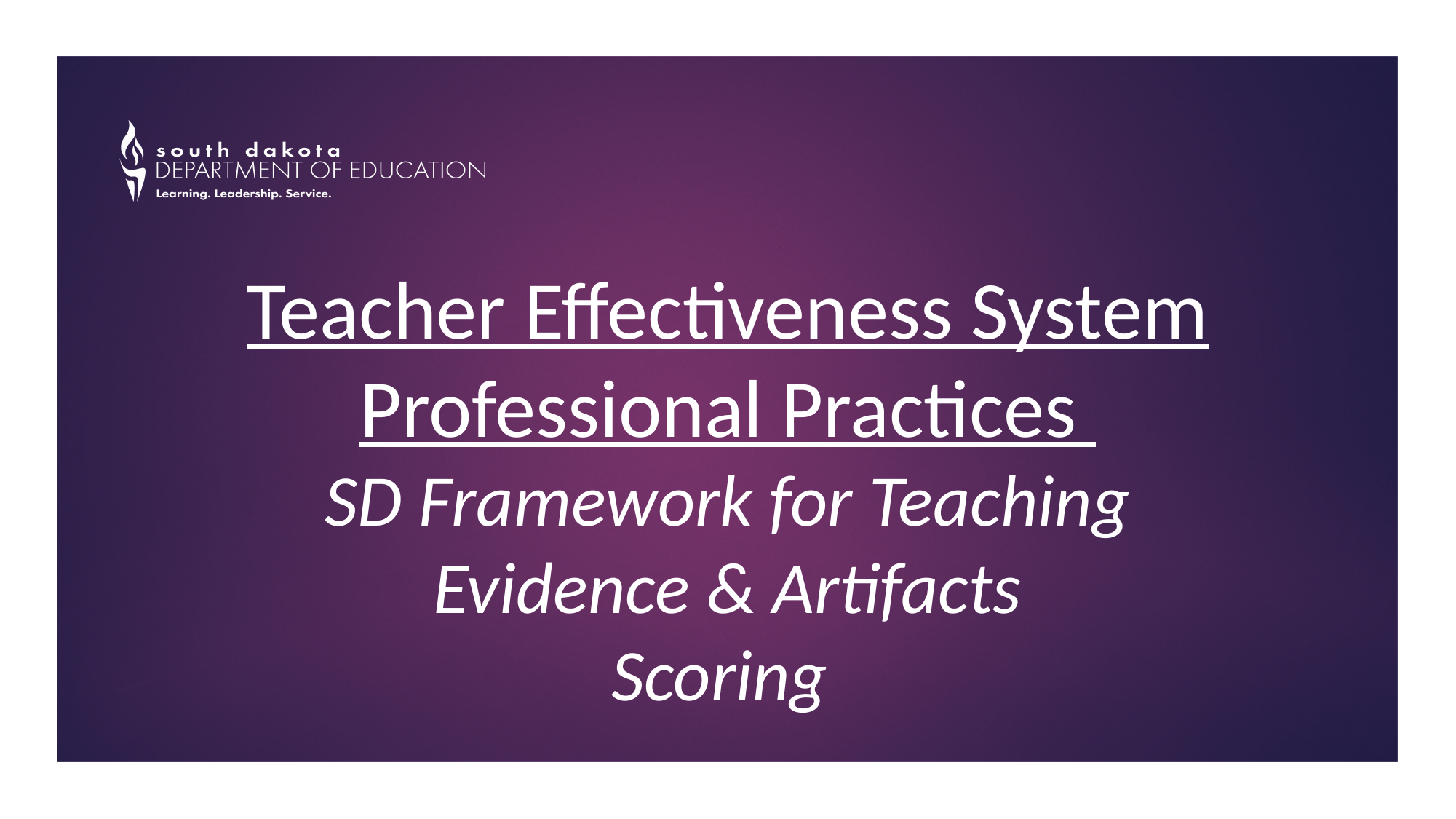

# Teacher Effectiveness System Professional Practices SD Framework for Teaching Evidence & Artifacts Scoring